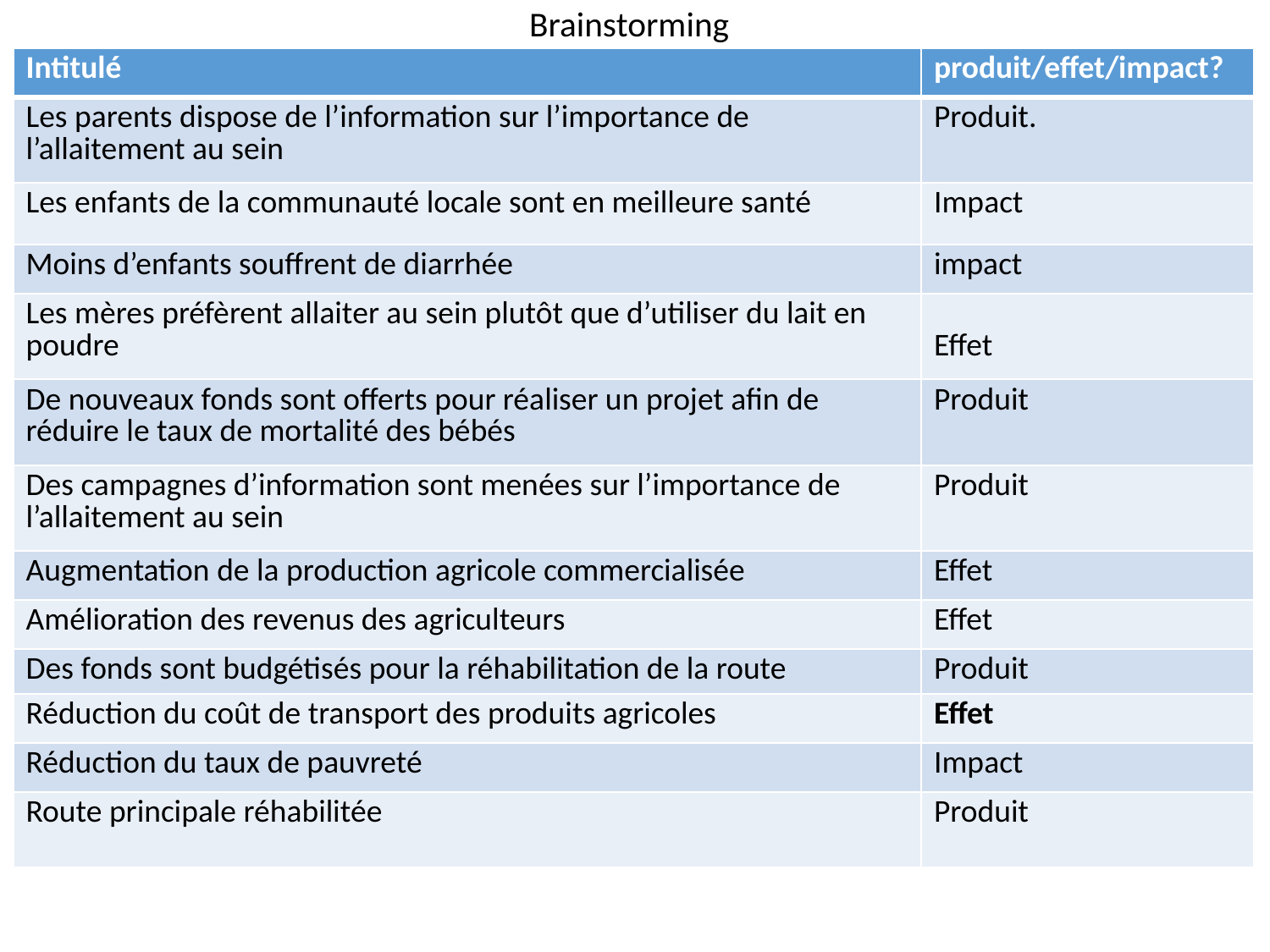

# Brainstorming
| Intitulé | produit/effet/impact? |
| --- | --- |
| Les parents dispose de l’information sur l’importance de l’allaitement au sein | Produit. |
| Les enfants de la communauté locale sont en meilleure santé | Impact |
| Moins d’enfants souffrent de diarrhée | impact |
| Les mères préfèrent allaiter au sein plutôt que d’utiliser du lait en poudre | Effet |
| De nouveaux fonds sont offerts pour réaliser un projet afin de réduire le taux de mortalité des bébés | Produit |
| Des campagnes d’information sont menées sur l’importance de l’allaitement au sein | Produit |
| Augmentation de la production agricole commercialisée | Effet |
| Amélioration des revenus des agriculteurs | Effet |
| Des fonds sont budgétisés pour la réhabilitation de la route | Produit |
| Réduction du coût de transport des produits agricoles | Effet |
| Réduction du taux de pauvreté | Impact |
| Route principale réhabilitée | Produit |